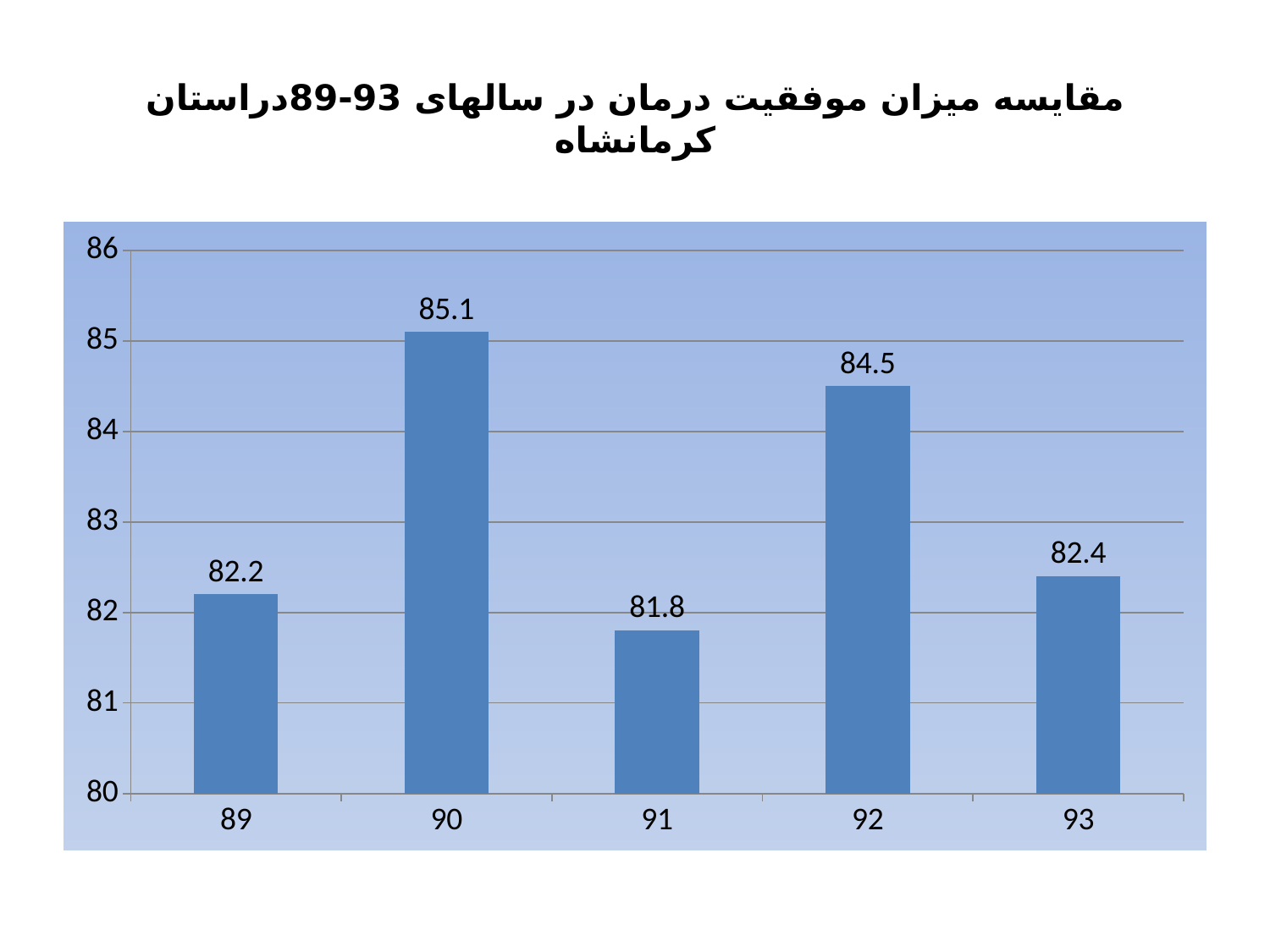

# مقایسه میزان موفقیت درمان در سالهای 93-89دراستان کرمانشاه

### Chart

| Category | میزان موفقیت درمان |
|---|---|
| 89 | 82.2 |
| 90 | 85.1 |
| 91 | 81.8 |
| 92 | 84.5 |
| 93 | 82.4 |